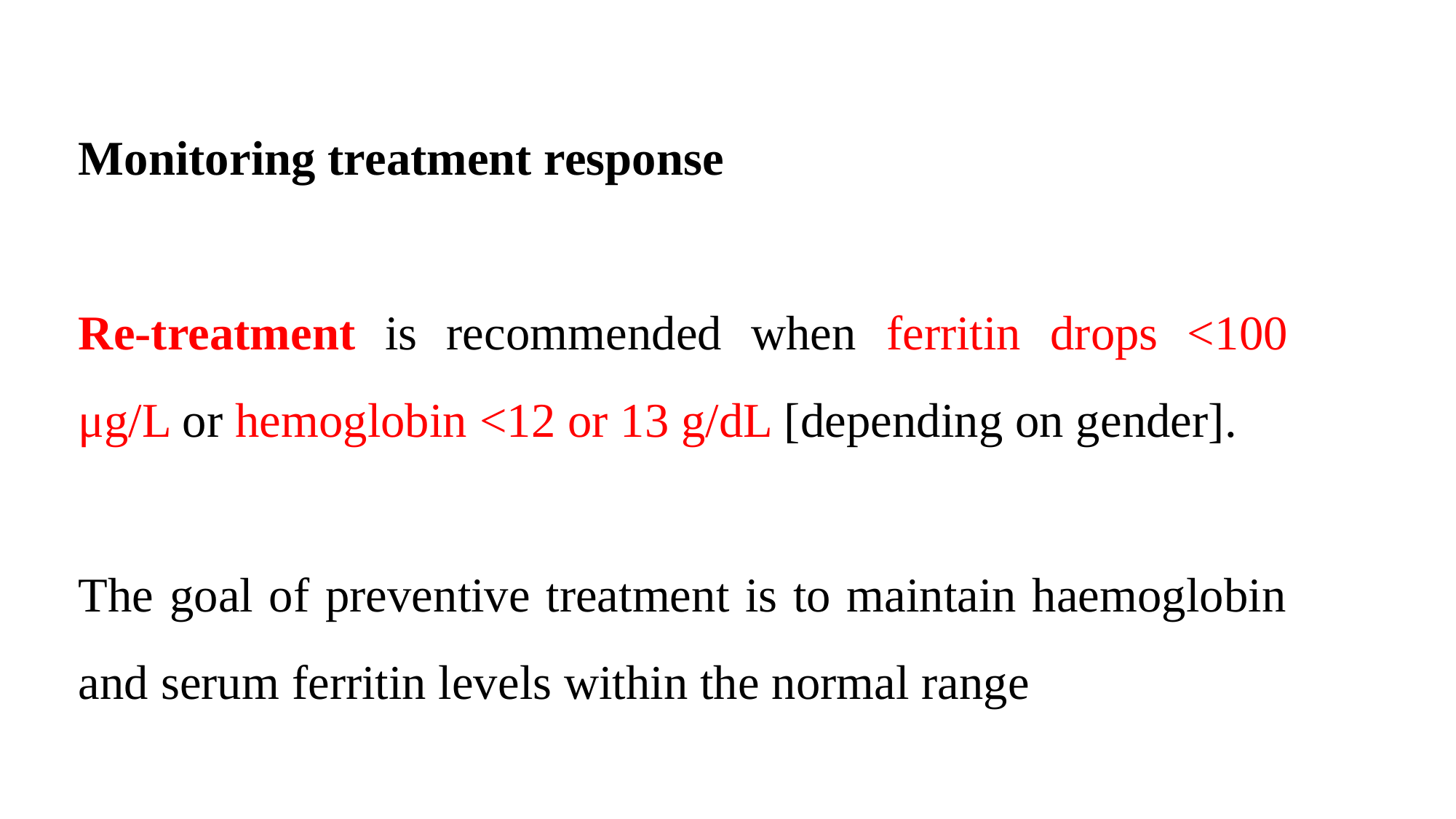

Monitoring treatment response

Re-treatment is recommended when ferritin drops <100 μg/L or hemoglobin <12 or 13 g/dL [depending on gender].

The goal of preventive treatment is to maintain haemoglobin and serum ferritin levels within the normal range